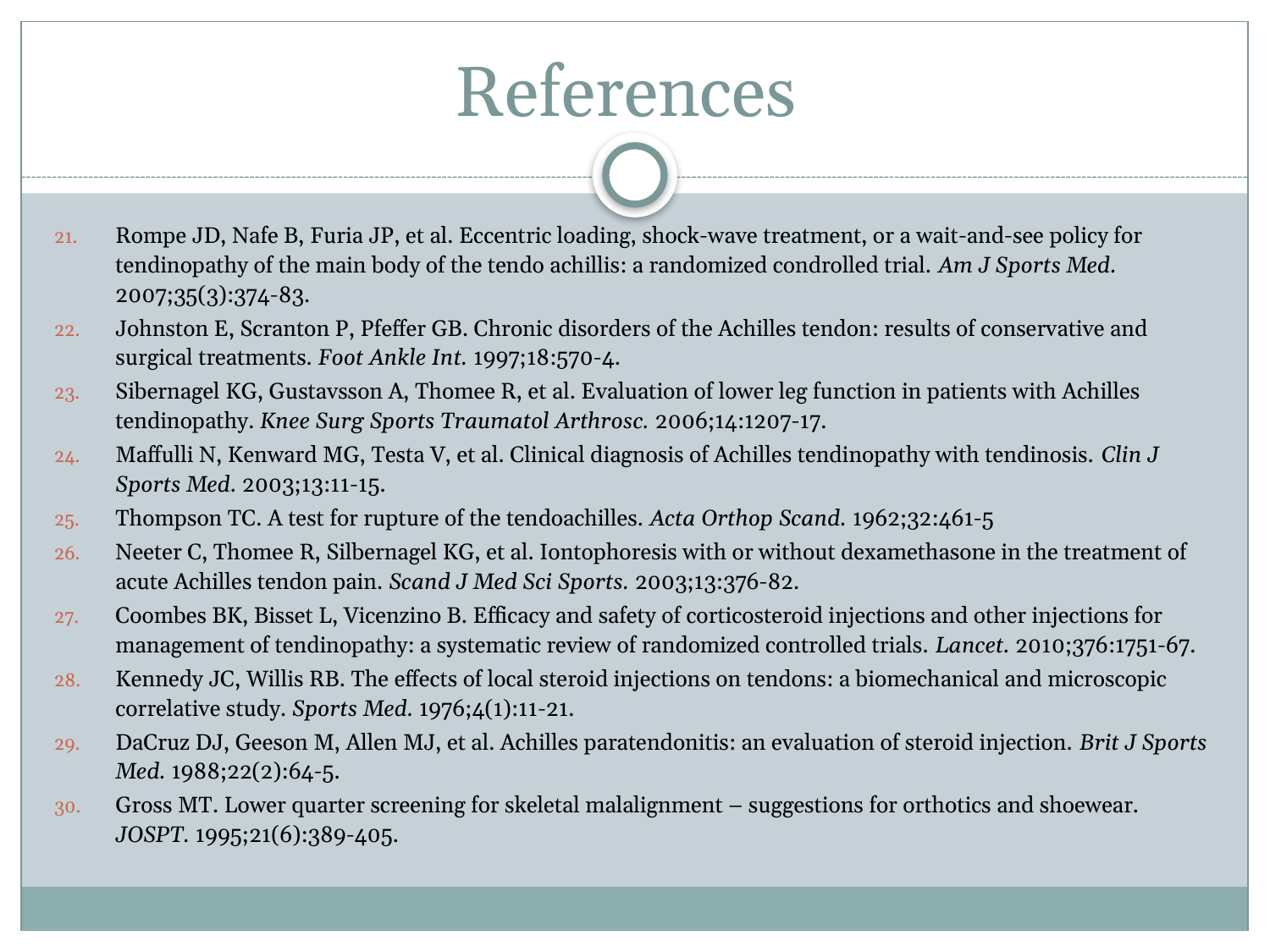

# References
Rompe JD, Nafe B, Furia JP, et al. Eccentric loading, shock-wave treatment, or a wait-and-see policy for tendinopathy of the main body of the tendo achillis: a randomized condrolled trial. Am J Sports Med. 2007;35(3):374-83.
Johnston E, Scranton P, Pfeffer GB. Chronic disorders of the Achilles tendon: results of conservative and surgical treatments. Foot Ankle Int. 1997;18:570-4.
Sibernagel KG, Gustavsson A, Thomee R, et al. Evaluation of lower leg function in patients with Achilles tendinopathy. Knee Surg Sports Traumatol Arthrosc. 2006;14:1207-17.
Maffulli N, Kenward MG, Testa V, et al. Clinical diagnosis of Achilles tendinopathy with tendinosis. Clin J Sports Med. 2003;13:11-15.
Thompson TC. A test for rupture of the tendoachilles. Acta Orthop Scand. 1962;32:461-5
Neeter C, Thomee R, Silbernagel KG, et al. Iontophoresis with or without dexamethasone in the treatment of acute Achilles tendon pain. Scand J Med Sci Sports. 2003;13:376-82.
Coombes BK, Bisset L, Vicenzino B. Efficacy and safety of corticosteroid injections and other injections for management of tendinopathy: a systematic review of randomized controlled trials. Lancet. 2010;376:1751-67.
Kennedy JC, Willis RB. The effects of local steroid injections on tendons: a biomechanical and microscopic correlative study. Sports Med. 1976;4(1):11-21.
DaCruz DJ, Geeson M, Allen MJ, et al. Achilles paratendonitis: an evaluation of steroid injection. Brit J Sports Med. 1988;22(2):64-5.
Gross MT. Lower quarter screening for skeletal malalignment – suggestions for orthotics and shoewear. JOSPT. 1995;21(6):389-405.